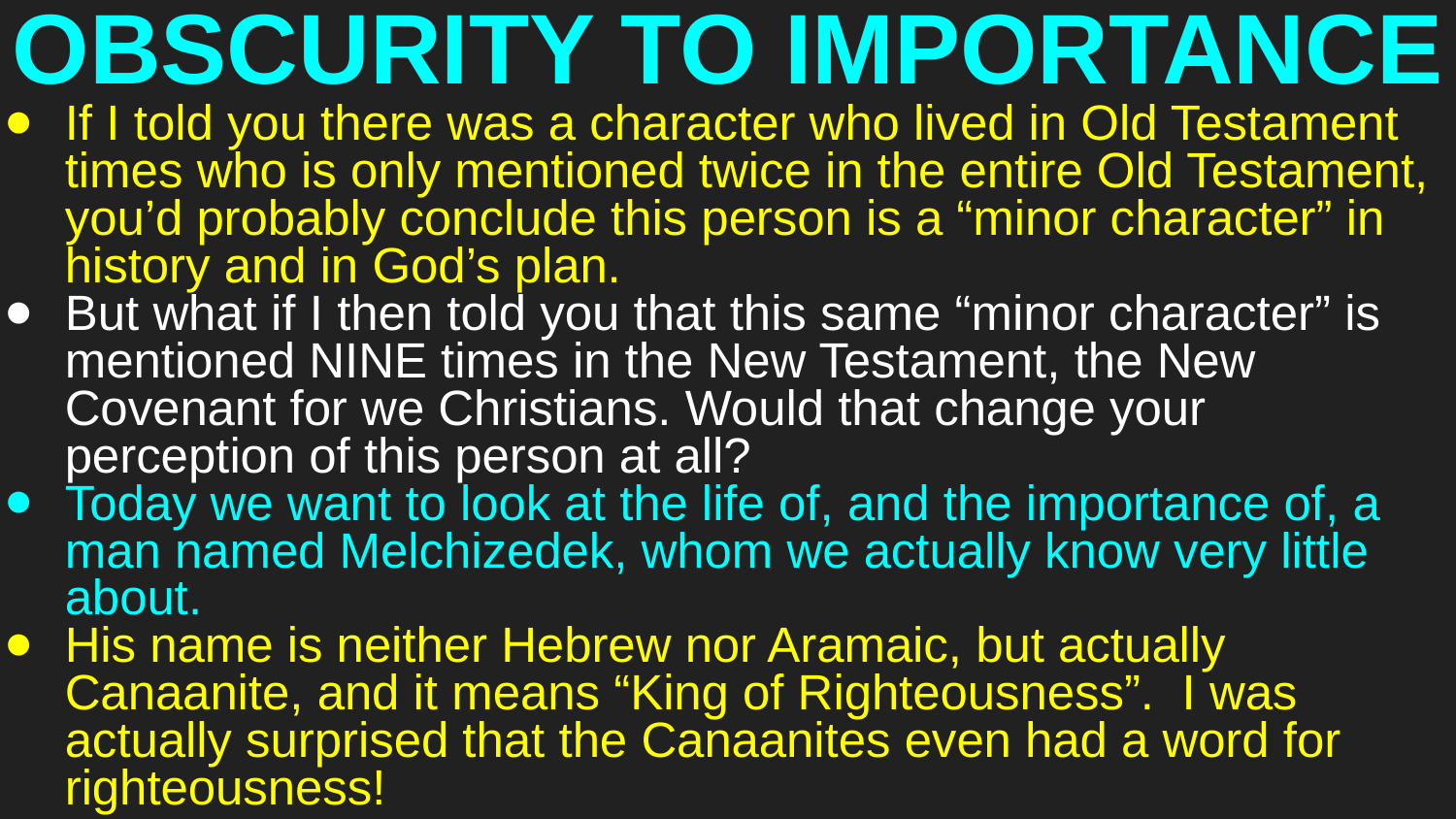

# OBSCURITY TO IMPORTANCE
If I told you there was a character who lived in Old Testament times who is only mentioned twice in the entire Old Testament, you’d probably conclude this person is a “minor character” in history and in God’s plan.
But what if I then told you that this same “minor character” is mentioned NINE times in the New Testament, the New Covenant for we Christians. Would that change your perception of this person at all?
Today we want to look at the life of, and the importance of, a man named Melchizedek, whom we actually know very little about.
His name is neither Hebrew nor Aramaic, but actually Canaanite, and it means “King of Righteousness”.  I was actually surprised that the Canaanites even had a word for righteousness!